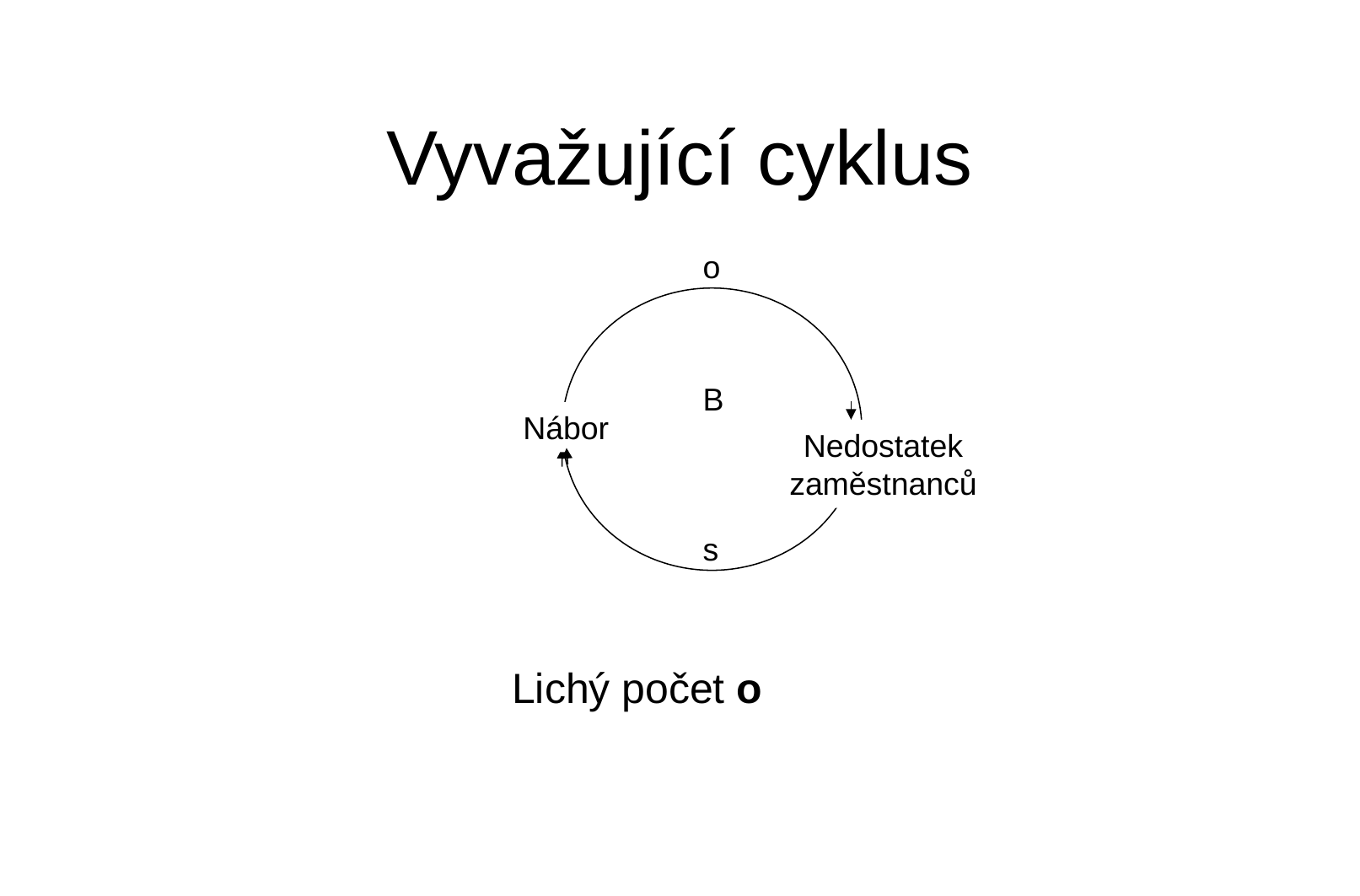

Vyvažující cyklus
o

o

B

Nábor
Nedostatek zaměstnanců
B

s
s
Lichý počet o